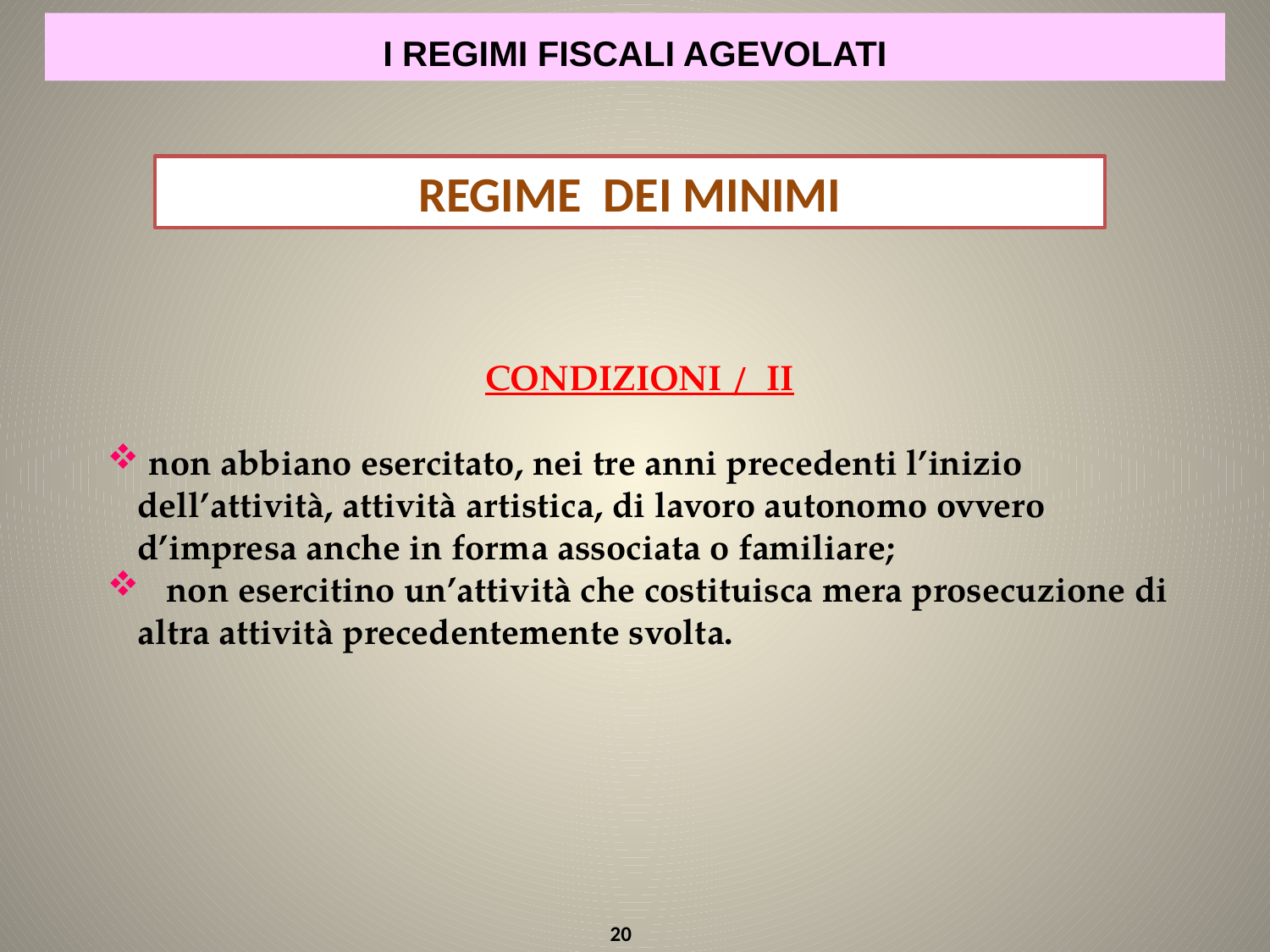

I REGIMI FISCALI AGEVOLATI
REGIME  DEI MINIMI
CONDIZIONI /  II

 non abbiano esercitato, nei tre anni precedenti l’inizio dell’attività, attività artistica, di lavoro autonomo ovvero d’impresa anche in forma associata o familiare;
   non esercitino un’attività che costituisca mera prosecuzione di altra attività precedentemente svolta.
20